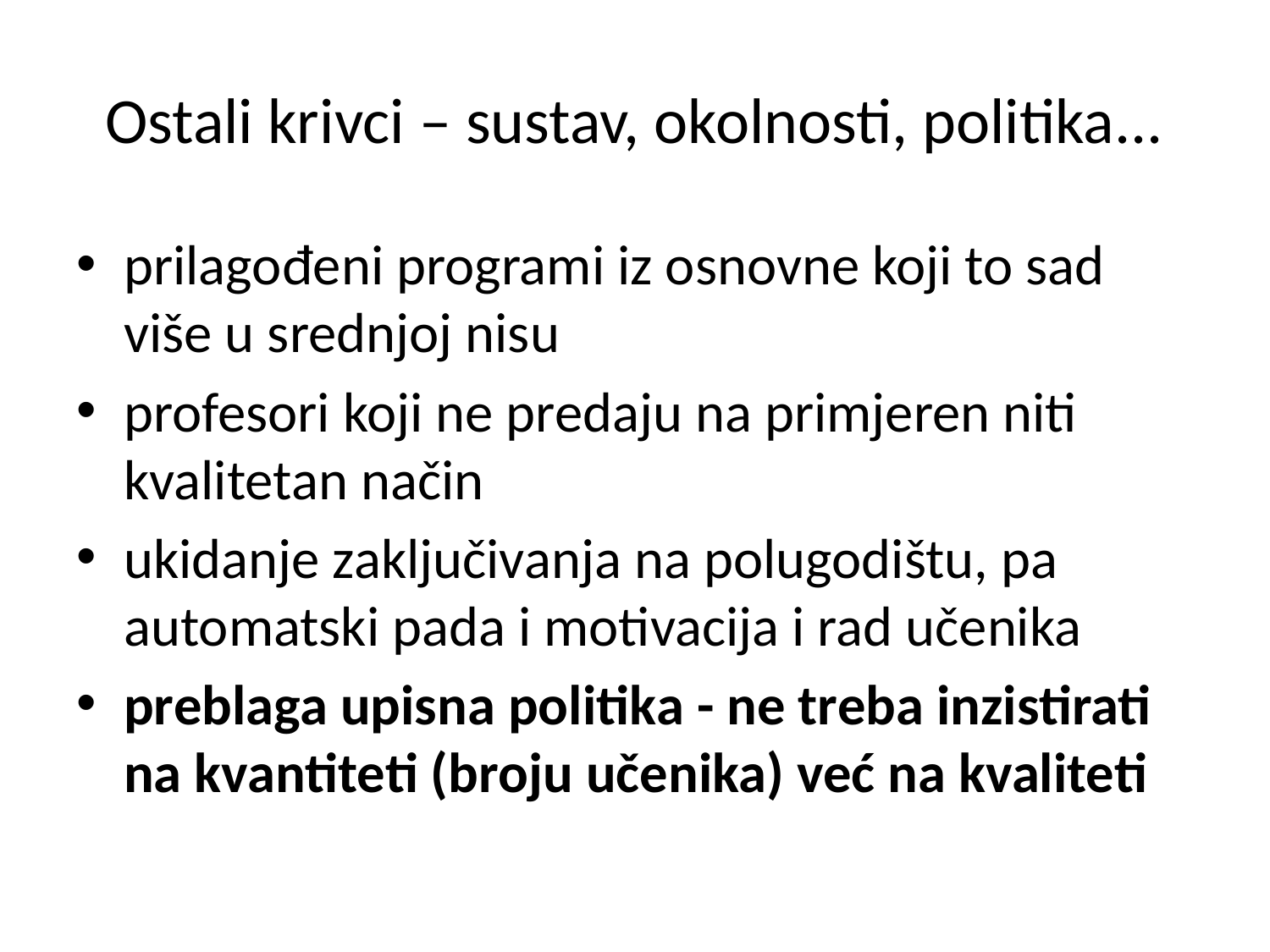

# Ostali krivci – sustav, okolnosti, politika...
prilagođeni programi iz osnovne koji to sad više u srednjoj nisu
profesori koji ne predaju na primjeren niti kvalitetan način
ukidanje zaključivanja na polugodištu, pa automatski pada i motivacija i rad učenika
preblaga upisna politika - ne treba inzistirati na kvantiteti (broju učenika) već na kvaliteti